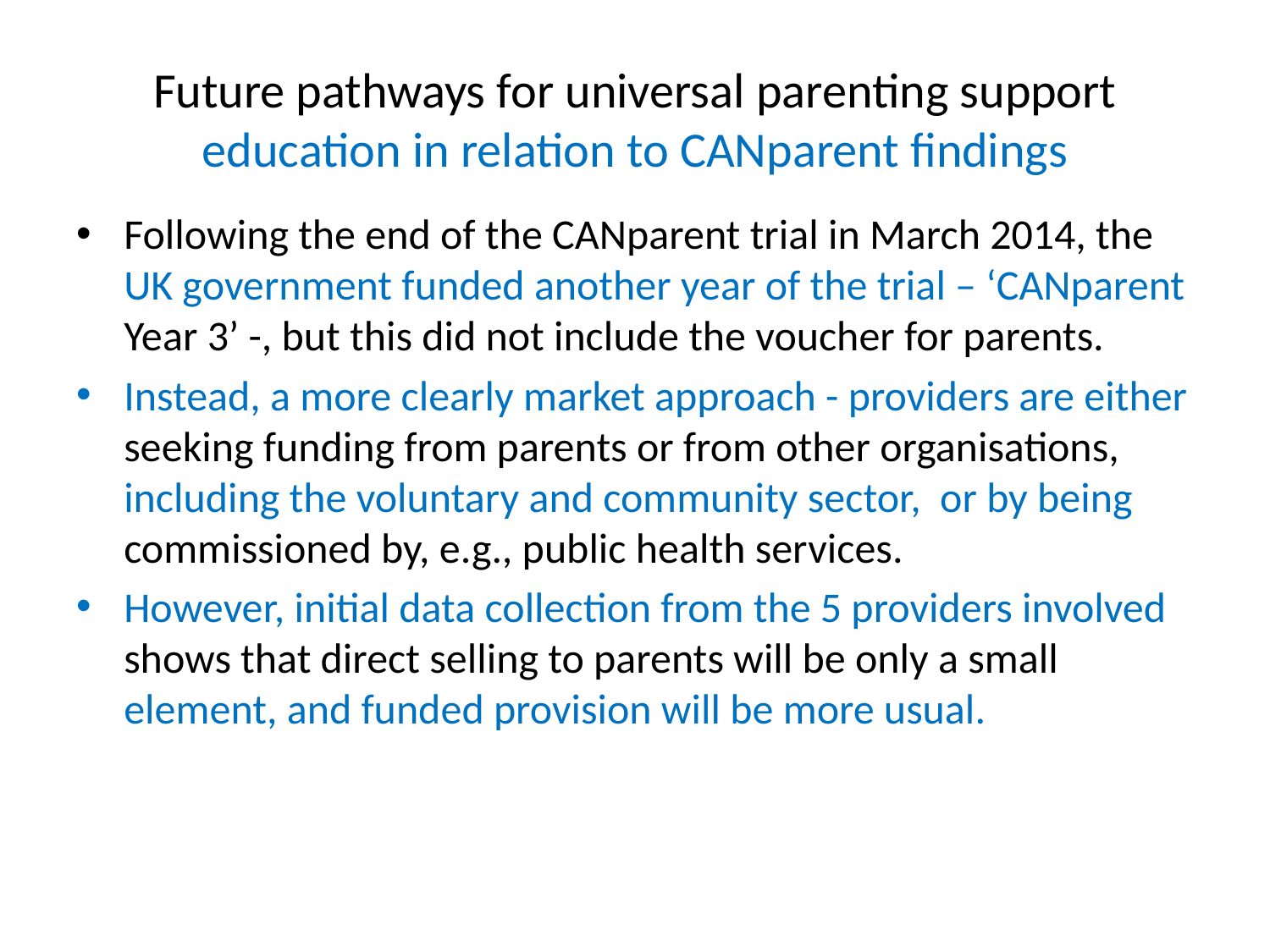

# Future pathways for universal parenting support education in relation to CANparent findings
Following the end of the CANparent trial in March 2014, the UK government funded another year of the trial – ‘CANparent Year 3’ -, but this did not include the voucher for parents.
Instead, a more clearly market approach - providers are either seeking funding from parents or from other organisations, including the voluntary and community sector,  or by being commissioned by, e.g., public health services.
However, initial data collection from the 5 providers involved shows that direct selling to parents will be only a small element, and funded provision will be more usual.